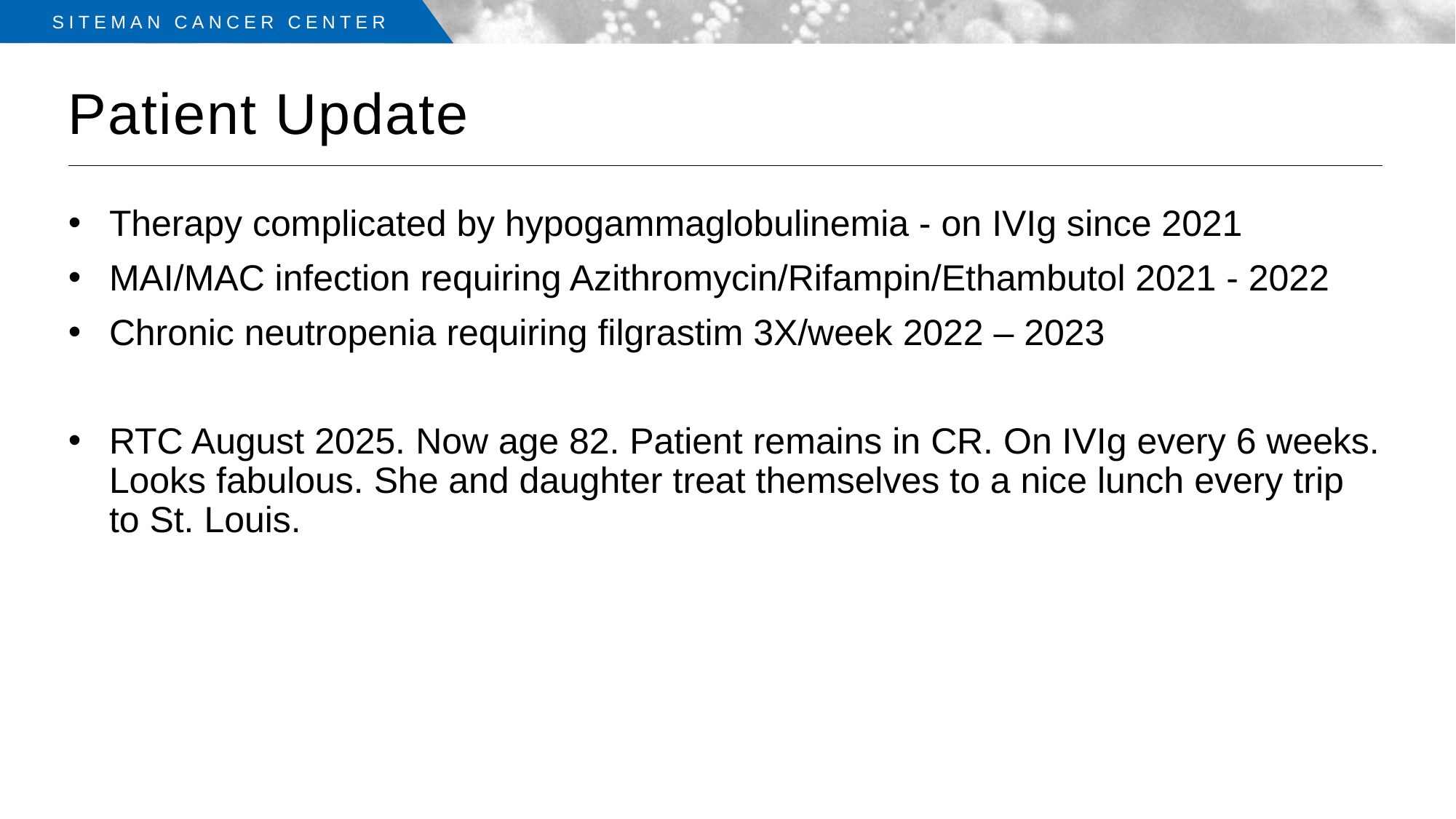

# Patient Update
Therapy complicated by hypogammaglobulinemia - on IVIg since 2021
MAI/MAC infection requiring Azithromycin/Rifampin/Ethambutol 2021 - 2022
Chronic neutropenia requiring filgrastim 3X/week 2022 – 2023

RTC August 2025. Now age 82. Patient remains in CR. On IVIg every 6 weeks. Looks fabulous. She and daughter treat themselves to a nice lunch every trip to St. Louis.